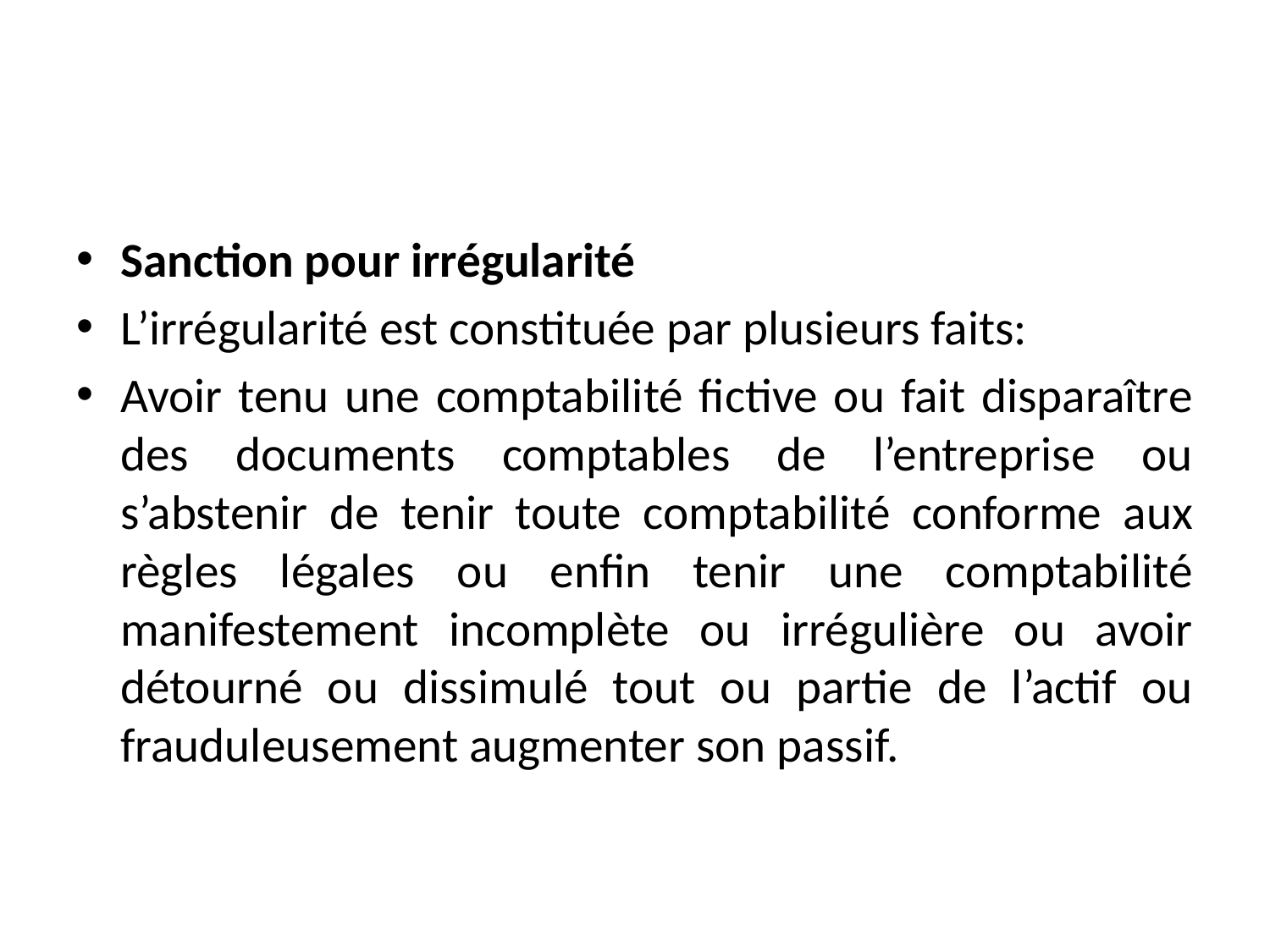

#
Sanction pour irrégularité
L’irrégularité est constituée par plusieurs faits:
Avoir tenu une comptabilité fictive ou fait disparaître des documents comptables de l’entreprise ou s’abstenir de tenir toute comptabilité conforme aux règles légales ou enfin tenir une comptabilité manifestement incomplète ou irrégulière ou avoir détourné ou dissimulé tout ou partie de l’actif ou frauduleusement augmenter son passif.